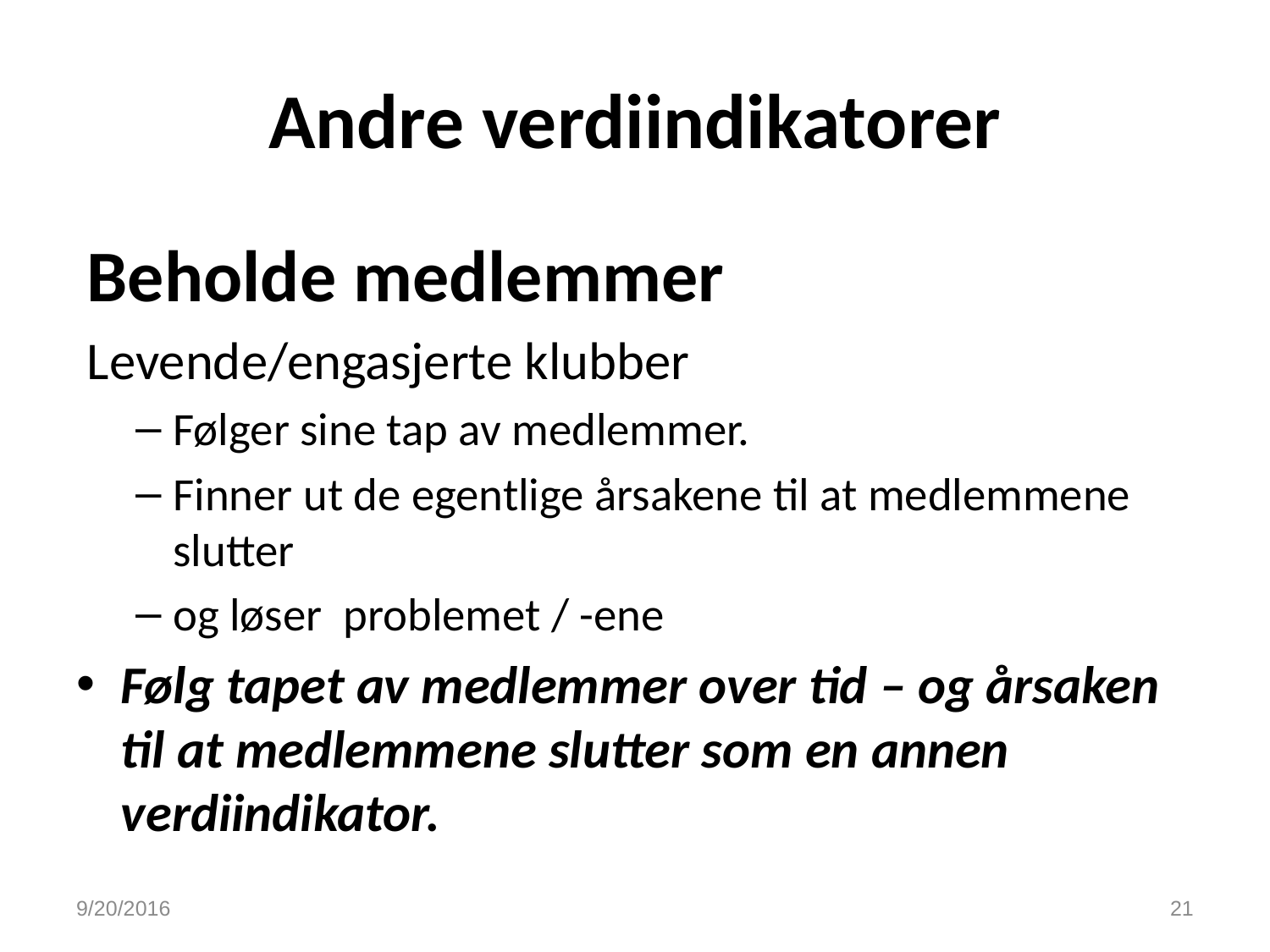

# Andre verdiindikatorer
Beholde medlemmer
Levende/engasjerte klubber
Følger sine tap av medlemmer.
Finner ut de egentlige årsakene til at medlemmene slutter
og løser  problemet / -ene
Følg tapet av medlemmer over tid – og årsaken til at medlemmene slutter som en annen verdiindikator.
9/20/2016

21